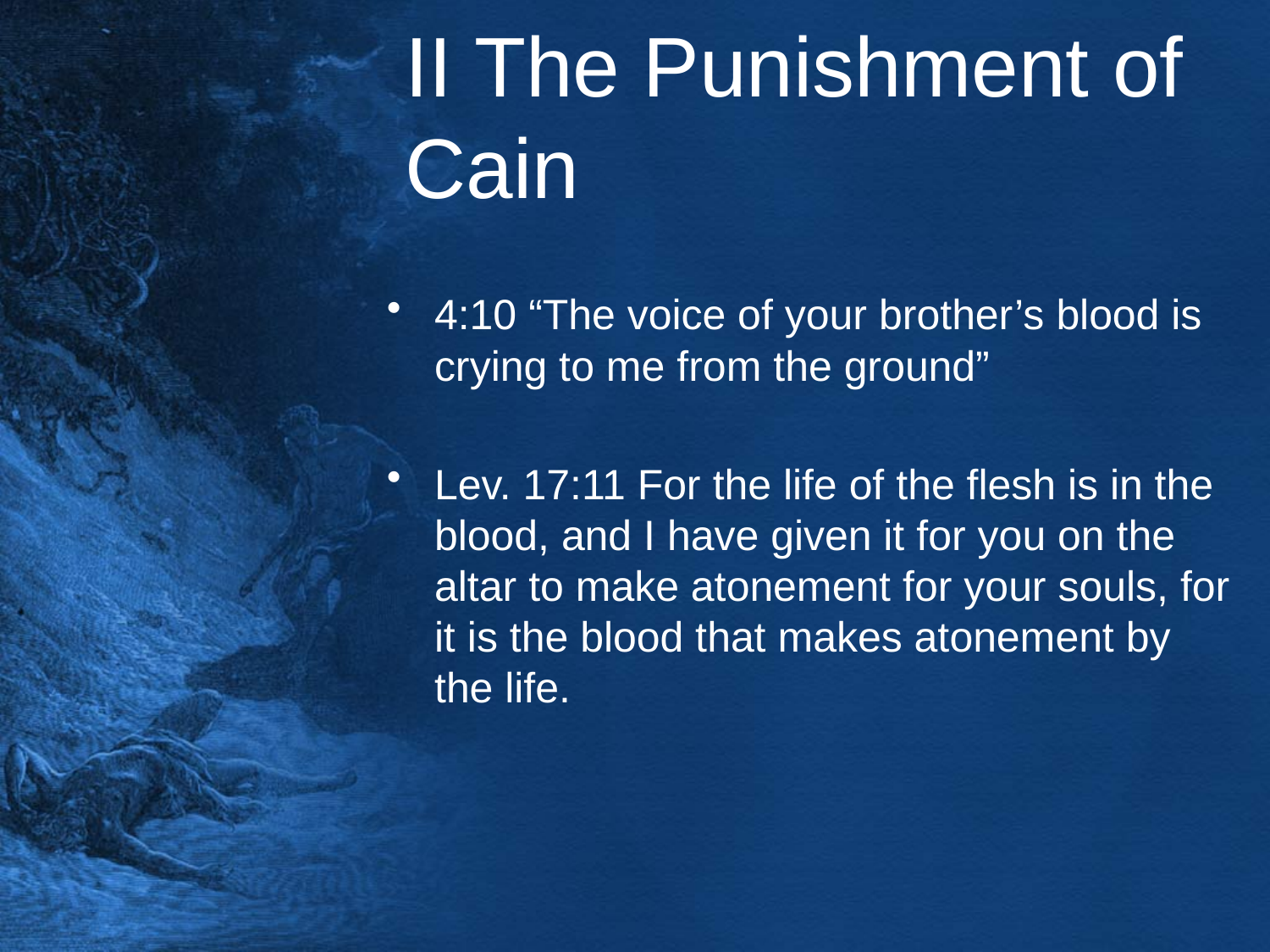

# II The Punishment of Cain

4:10 “The voice of your brother’s blood is crying to me from the ground”

Lev. 17:11 For the life of the flesh is in the blood, and I have given it for you on the altar to make atonement for your souls, for it is the blood that makes atonement by the life.